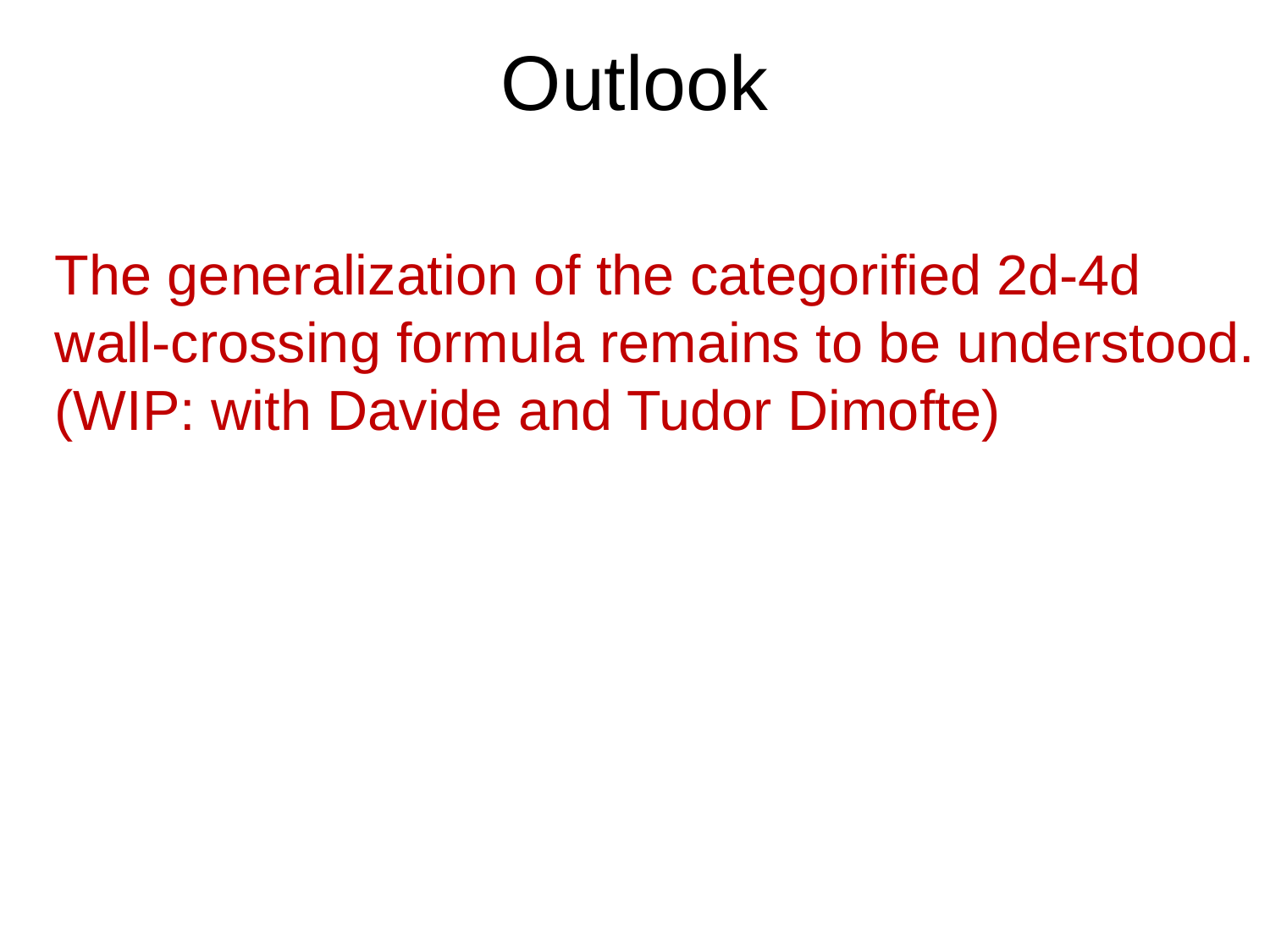

# Outlook
The generalization of the categorified 2d-4d
wall-crossing formula remains to be understood.
(WIP: with Davide and Tudor Dimofte)